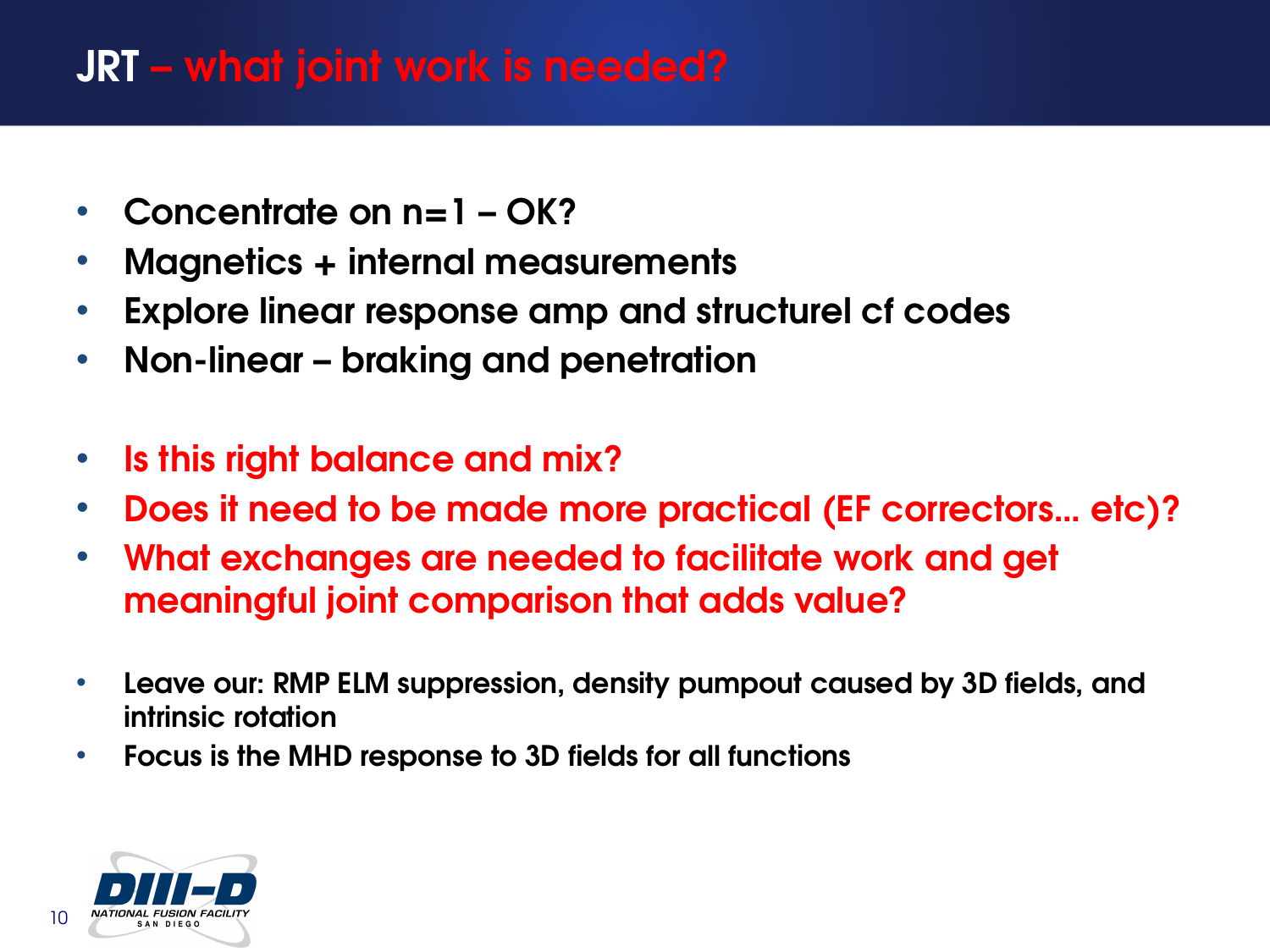

JRT – what joint work is needed?
Concentrate on n=1 – OK?
Magnetics + internal measurements
Explore linear response amp and structurel cf codes
Non-linear – braking and penetration

Is this right balance and mix?
Does it need to be made more practical (EF correctors… etc)?
What exchanges are needed to facilitate work and get meaningful joint comparison that adds value?

Leave our: RMP ELM suppression, density pumpout caused by 3D fields, and intrinsic rotation
Focus is the MHD response to 3D fields for all functions